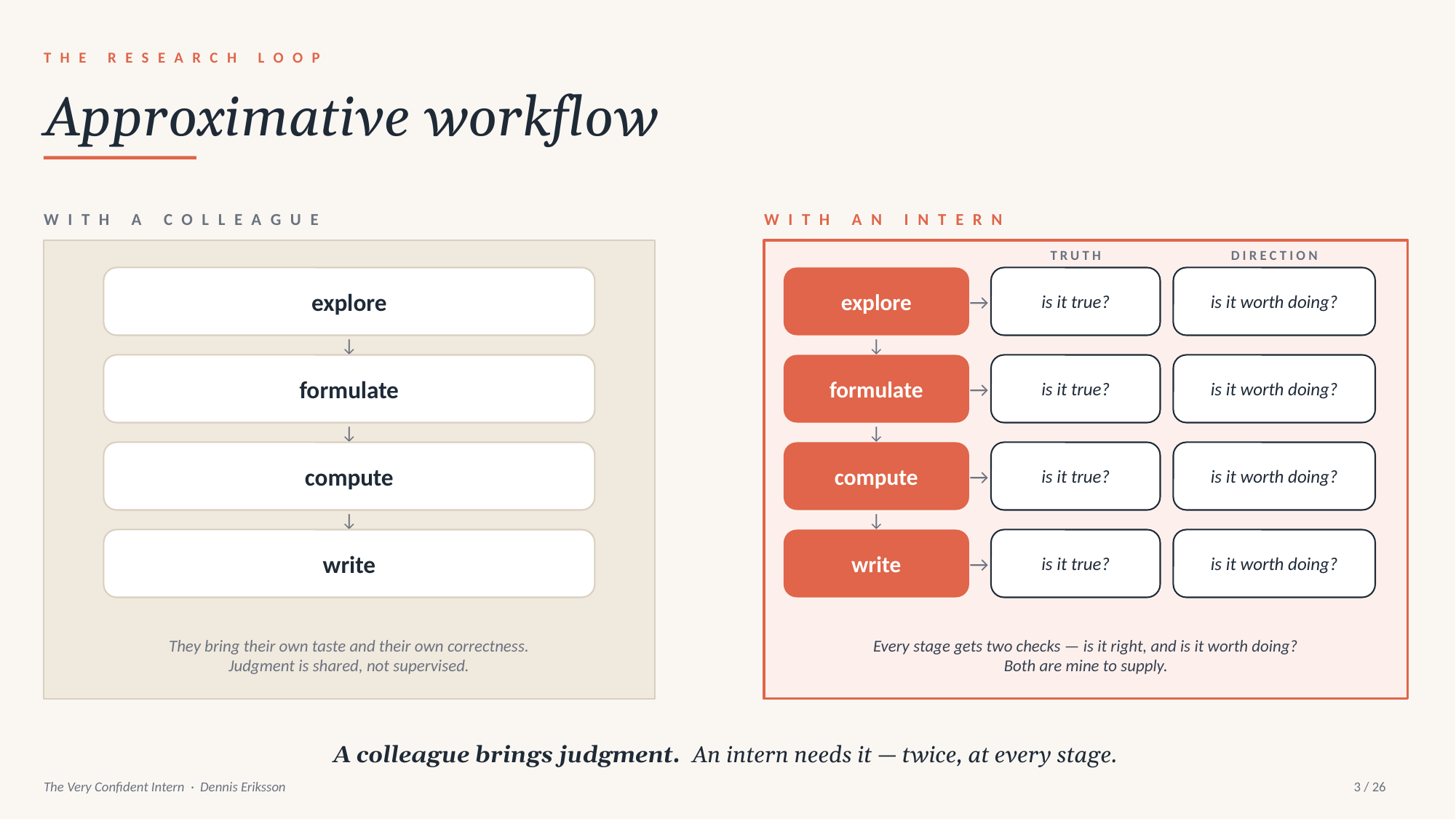

THE RESEARCH LOOP
Approximative workflow

WITH A COLLEAGUE
WITH AN INTERN

TRUTH
DIRECTION

explore

explore
→

is it true?

is it worth doing?
↓
↓

formulate

formulate
→

is it true?

is it worth doing?
↓
↓

compute

compute
→

is it true?

is it worth doing?
↓
↓

write

write
→

is it true?

is it worth doing?
They bring their own taste and their own correctness.
Judgment is shared, not supervised.
Every stage gets two checks — is it right, and is it worth doing?
Both are mine to supply.
A colleague brings judgment.  An intern needs it — twice, at every stage.
The Very Confident Intern  ·  Dennis Eriksson
3 / 26